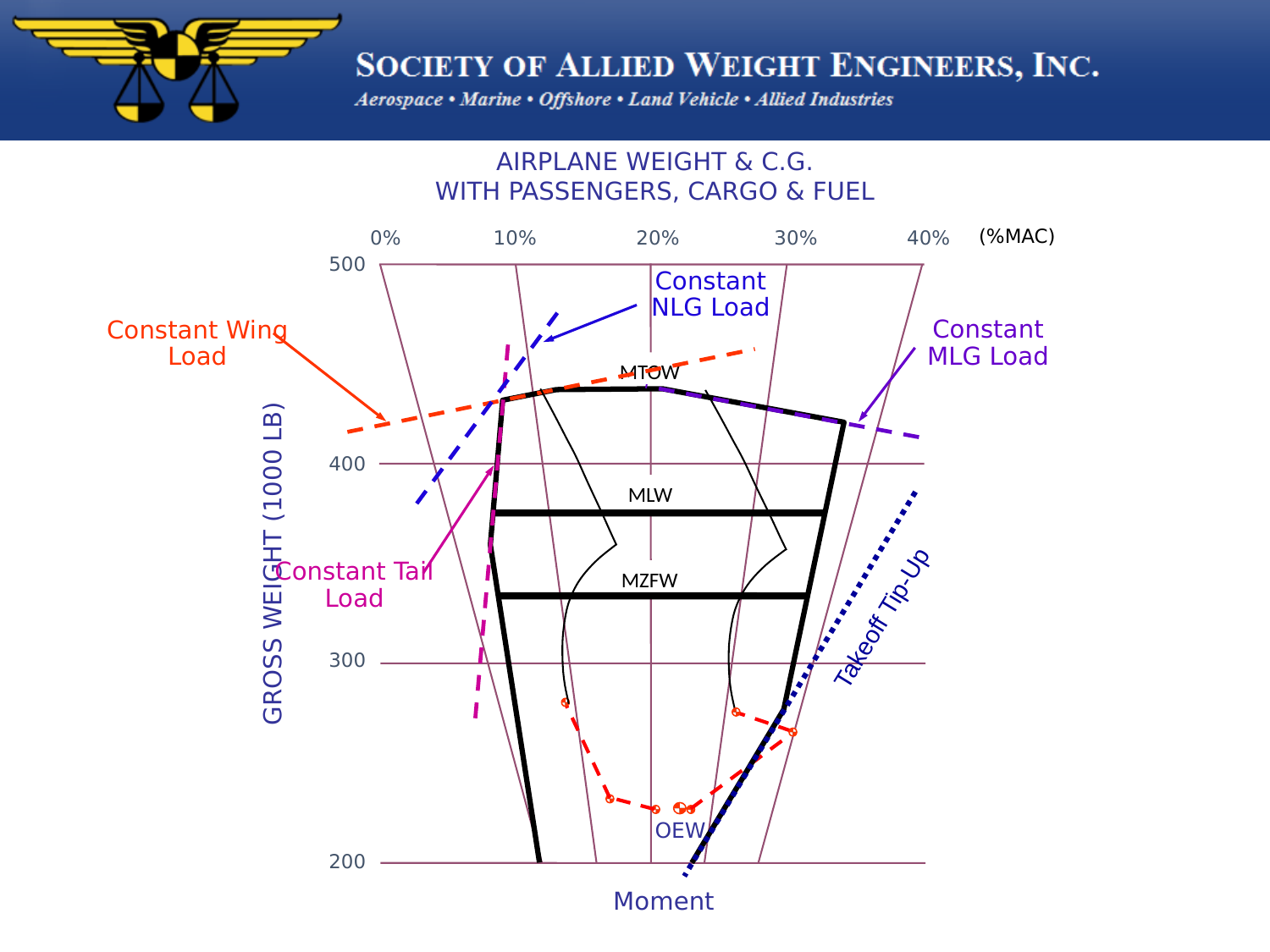

AIRPLANE WEIGHT & C.G.
WITH PASSENGERS, CARGO & FUEL
(%MAC)
0%
10%
20%
30%
40%
500
Constant NLG Load

Constant MLG Load

Constant Wing Load

Constant Tail Load
MTOW

400

MLW

 Takeoff Tip-Up

GROSS WEIGHT (1000 LB)
MZFW

300

OEW
200

Moment